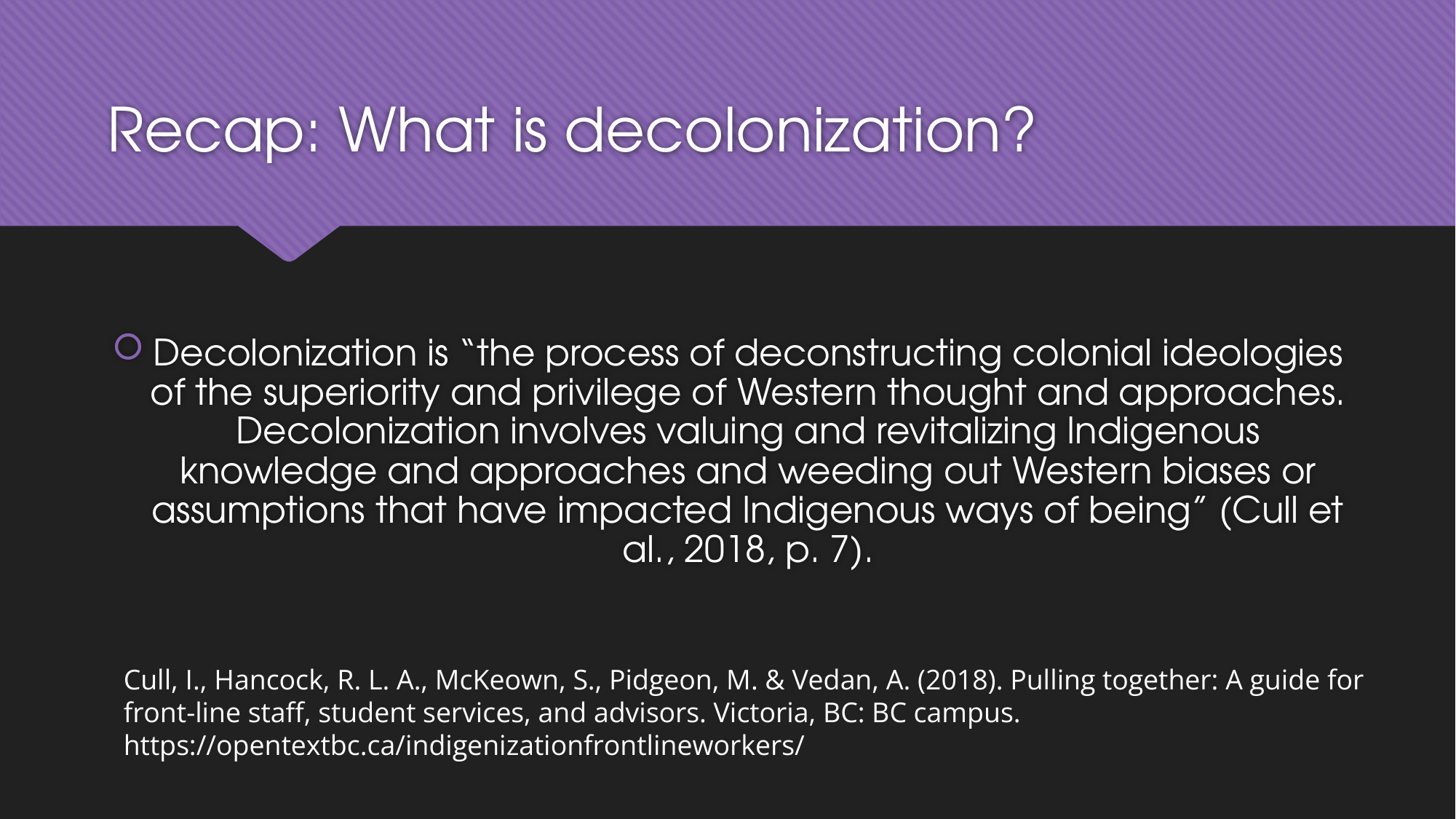

# Recap: What is decolonization?
Decolonization is “the process of deconstructing colonial ideologies of the superiority and privilege of Western thought and approaches. Decolonization involves valuing and revitalizing Indigenous knowledge and approaches and weeding out Western biases or assumptions that have impacted Indigenous ways of being” (Cull et al., 2018, p. 7).

Cull, I., Hancock, R. L. A., McKeown, S., Pidgeon, M. & Vedan, A. (2018). Pulling together: A guide for front-line staff, student services, and advisors. Victoria, BC: BC campus. https://opentextbc.ca/indigenizationfrontlineworkers/